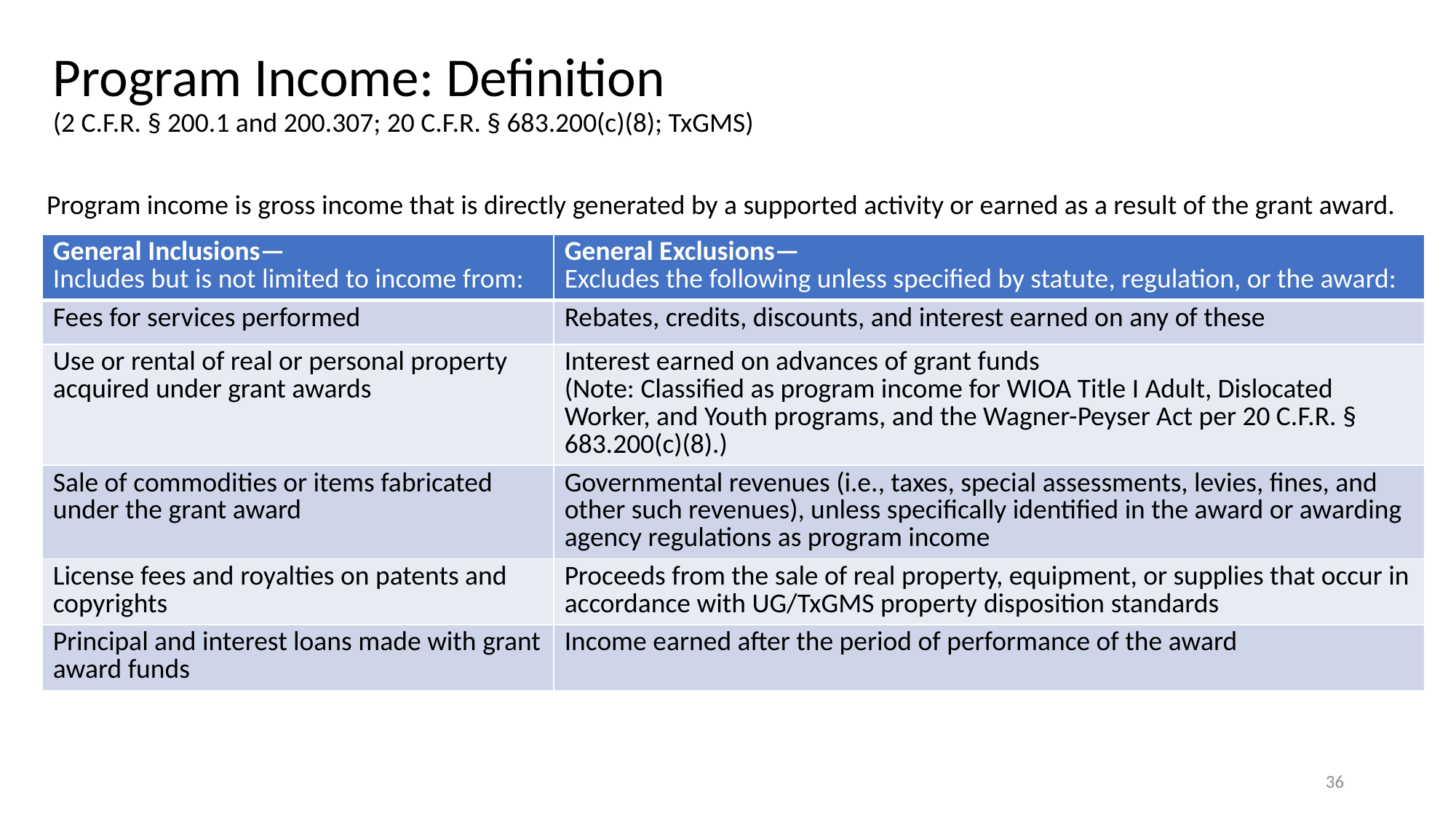

# Program Income: Definition (2 C.F.R. § 200.1 and 200.307; 20 C.F.R. § 683.200(c)(8); TxGMS)
Program income is gross income that is directly generated by a supported activity or earned as a result of the grant award.
| General Inclusions— Includes but is not limited to income from: | General Exclusions— Excludes the following unless specified by statute, regulation, or the award: |
| --- | --- |
| Fees for services performed | Rebates, credits, discounts, and interest earned on any of these |
| Use or rental of real or personal property acquired under grant awards | Interest earned on advances of grant funds (Note: Classified as program income for WIOA Title I Adult, Dislocated Worker, and Youth programs, and the Wagner-Peyser Act per 20 C.F.R. § 683.200(c)(8).) |
| Sale of commodities or items fabricated under the grant award | Governmental revenues (i.e., taxes, special assessments, levies, fines, and other such revenues), unless specifically identified in the award or awarding agency regulations as program income |
| License fees and royalties on patents and copyrights | Proceeds from the sale of real property, equipment, or supplies that occur in accordance with UG/TxGMS property disposition standards |
| Principal and interest loans made with grant award funds | Income earned after the period of performance of the award |
36